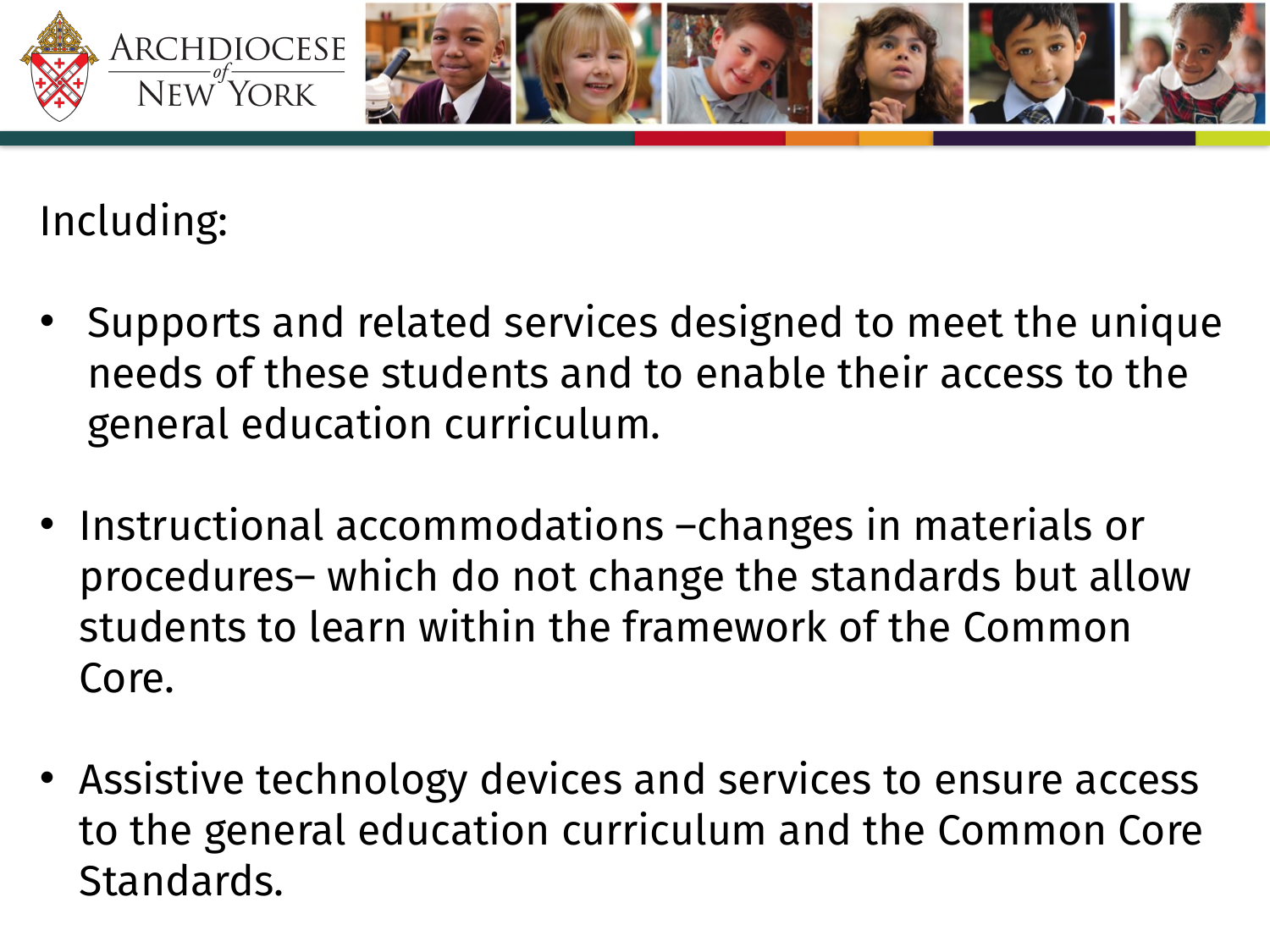

Including:

Supports and related services designed to meet the unique needs of these students and to enable their access to the general education curriculum.

Instructional accommodations ―changes in materials or procedures― which do not change the standards but allow students to learn within the framework of the Common Core.

Assistive technology devices and services to ensure access to the general education curriculum and the Common Core Standards.